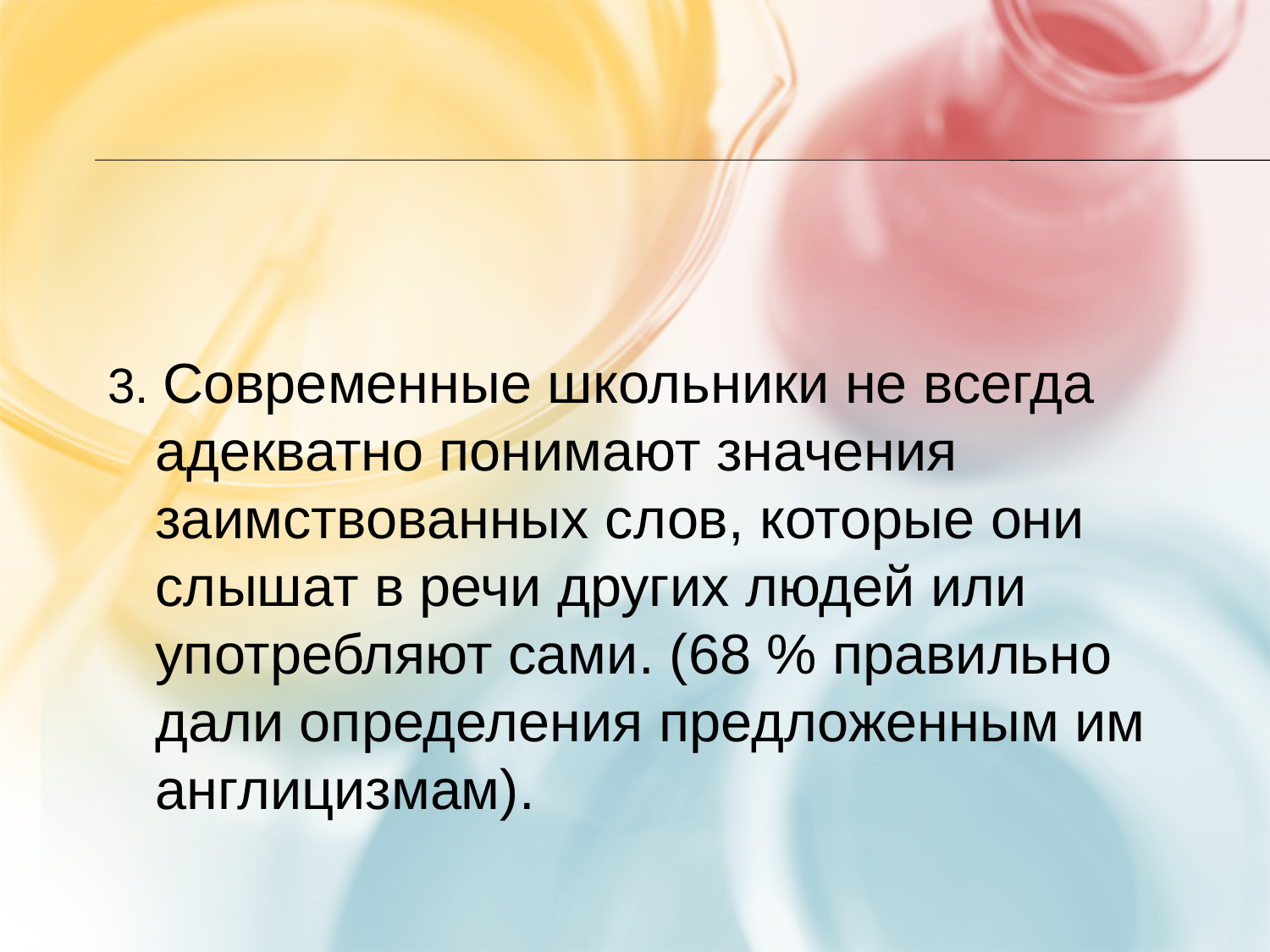

#

3. Современные школьники не всегда адекватно понимают значения заимствованных слов, которые они слышат в речи других людей или употребляют сами. (68 % правильно дали определения предложенным им англицизмам).